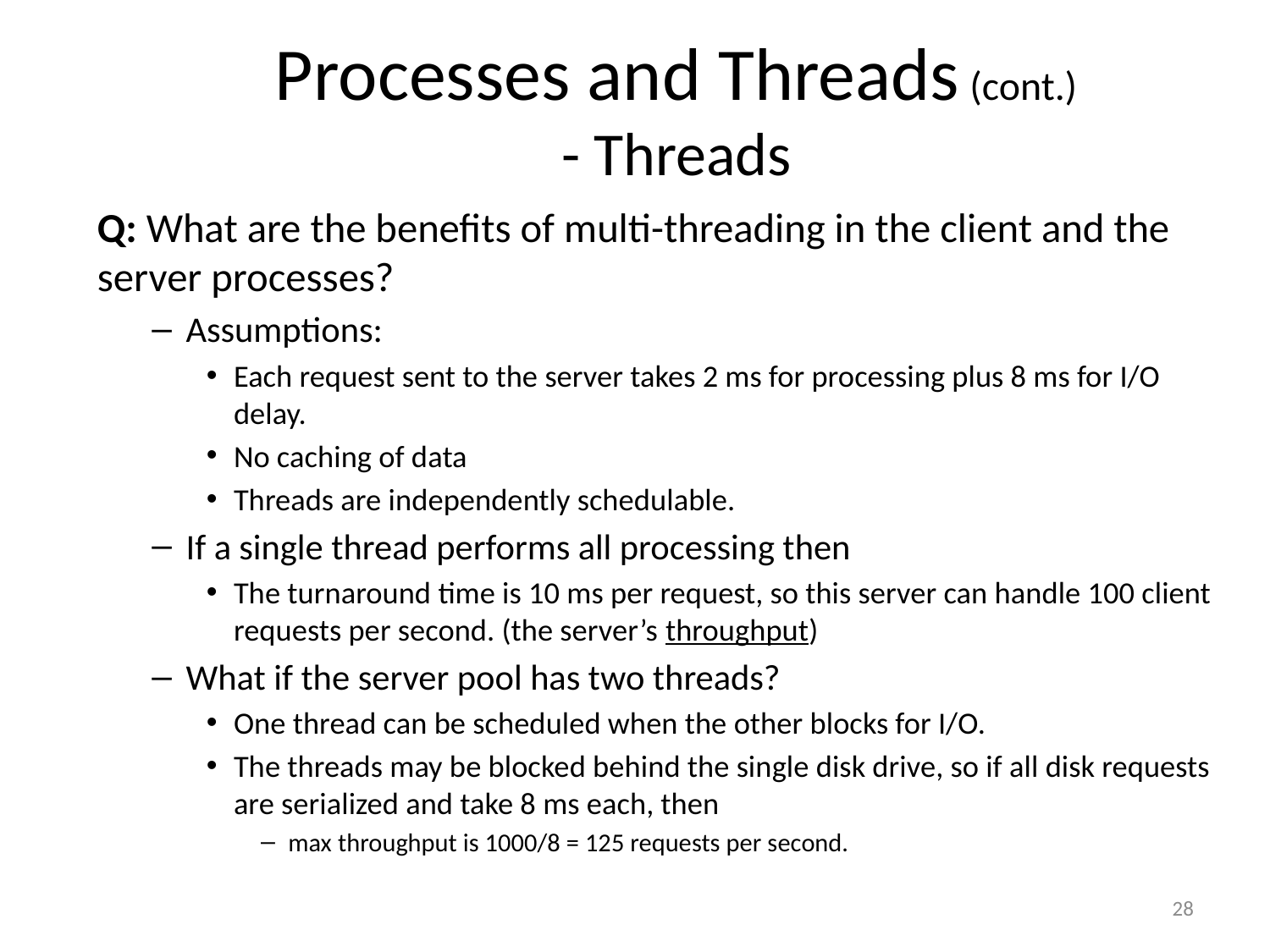

Processes and Threads (cont.)
- Threads
Q: What are the benefits of multi-threading in the client and the server processes?
Assumptions:
Each request sent to the server takes 2 ms for processing plus 8 ms for I/O delay.
No caching of data
Threads are independently schedulable.
If a single thread performs all processing then
The turnaround time is 10 ms per request, so this server can handle 100 client requests per second. (the server’s throughput)
What if the server pool has two threads?
One thread can be scheduled when the other blocks for I/O.
The threads may be blocked behind the single disk drive, so if all disk requests are serialized and take 8 ms each, then
max throughput is 1000/8 = 125 requests per second.
28